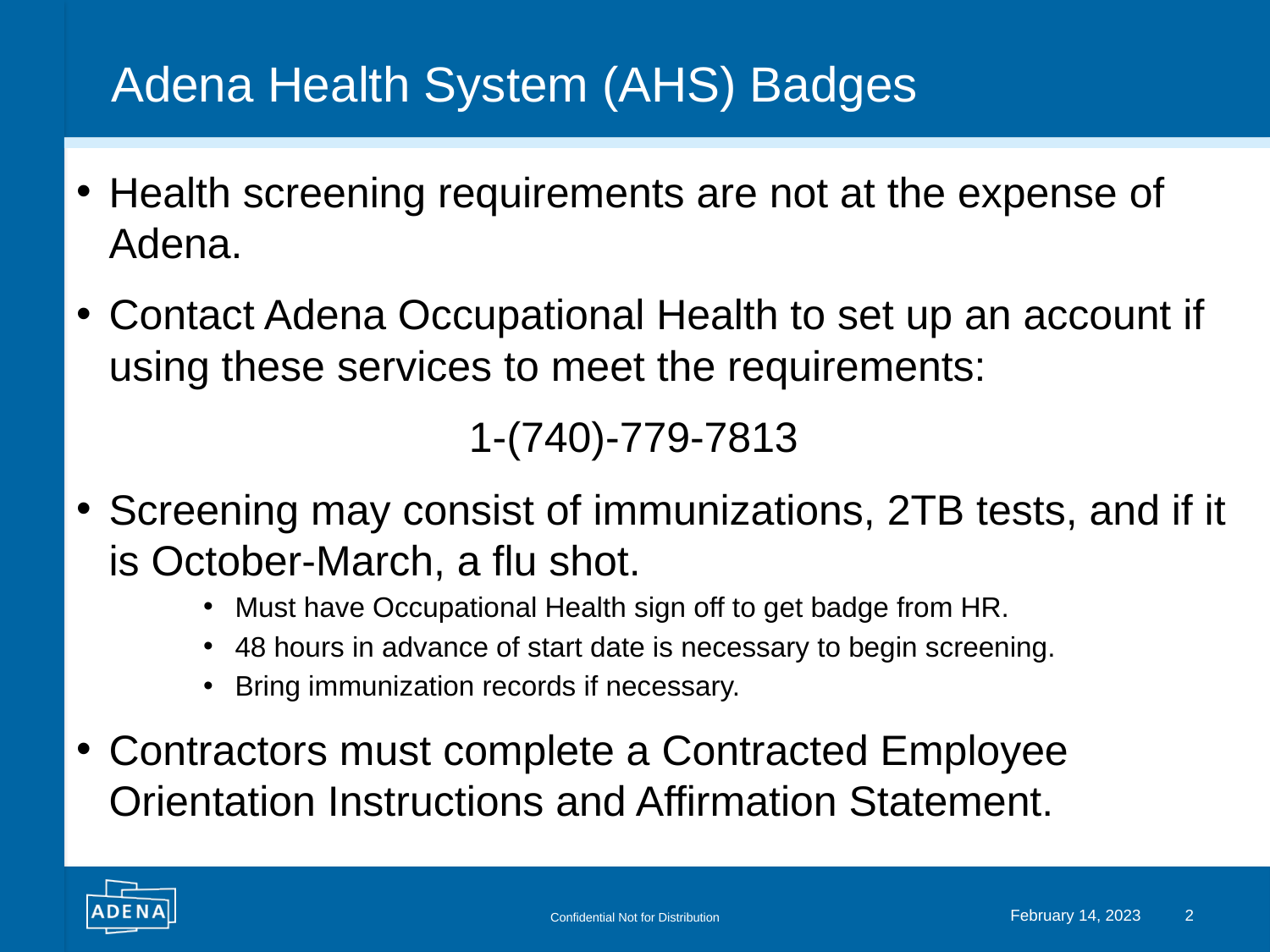

# Adena Health System (AHS) Badges
Health screening requirements are not at the expense of Adena.
Contact Adena Occupational Health to set up an account if using these services to meet the requirements:
 			 1-(740)-779-7813
Screening may consist of immunizations, 2TB tests, and if it is October-March, a flu shot.
Must have Occupational Health sign off to get badge from HR.
48 hours in advance of start date is necessary to begin screening.
Bring immunization records if necessary.
Contractors must complete a Contracted Employee Orientation Instructions and Affirmation Statement.